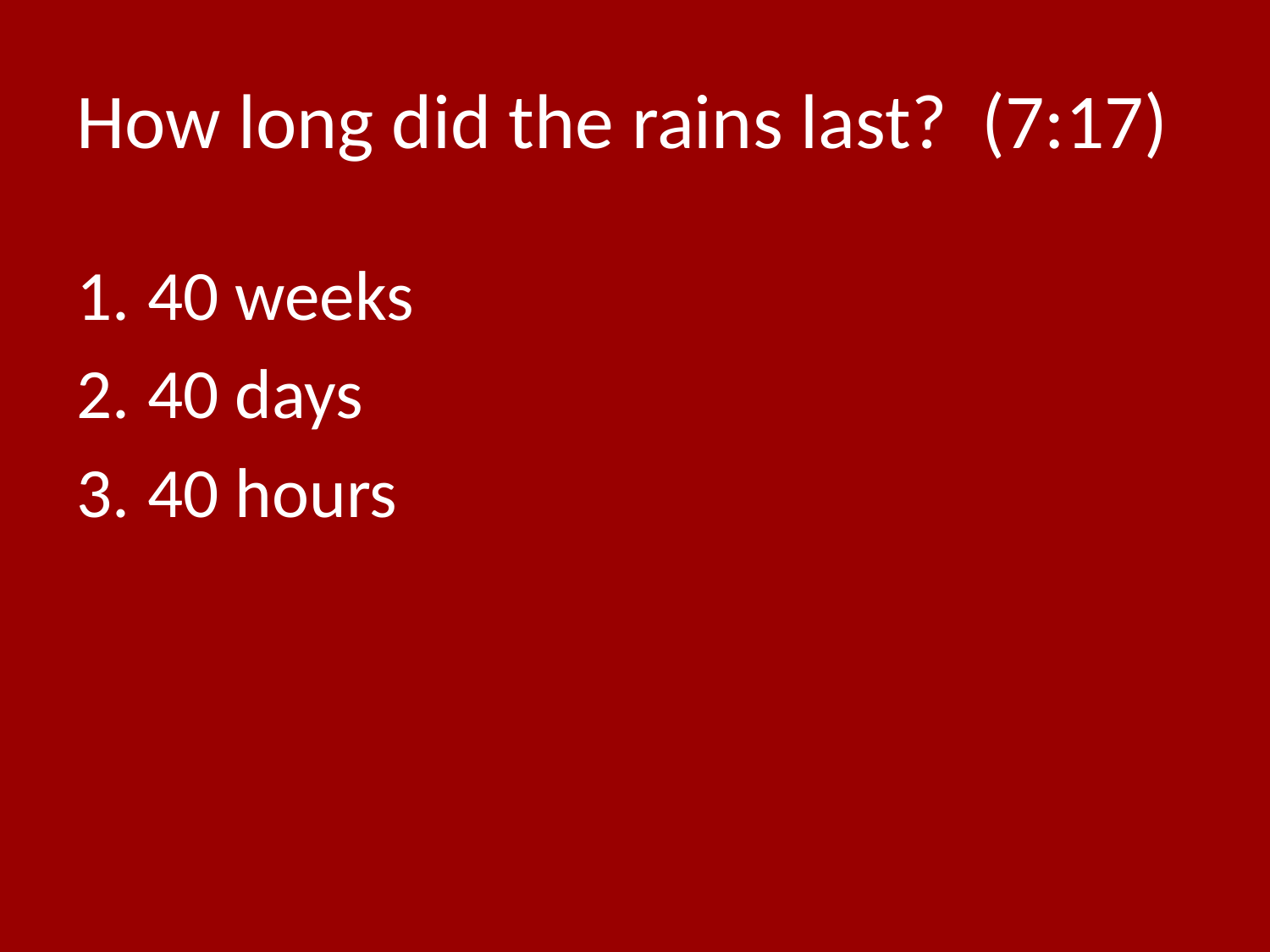

# How long did the rains last?  (7:17)
40 weeks
40 days
40 hours